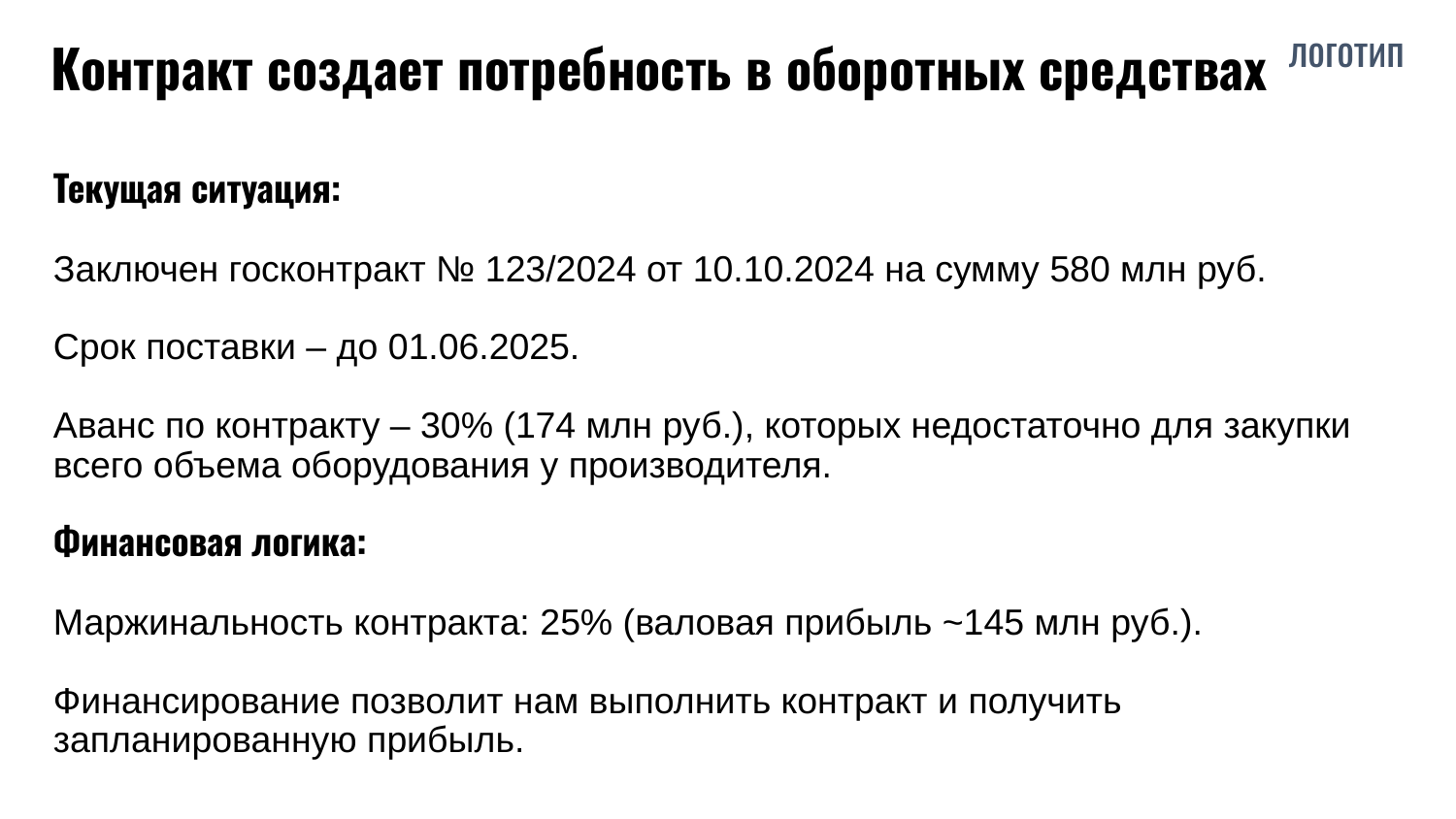

логотип
# Контракт создает потребность в оборотных средствах
Текущая ситуация:

Заключен госконтракт № 123/2024 от 10.10.2024 на сумму 580 млн руб.

Срок поставки – до 01.06.2025.

Аванс по контракту – 30% (174 млн руб.), которых недостаточно для закупки всего объема оборудования у производителя.

Финансовая логика:

Маржинальность контракта: 25% (валовая прибыль ~145 млн руб.).

Финансирование позволит нам выполнить контракт и получить запланированную прибыль.